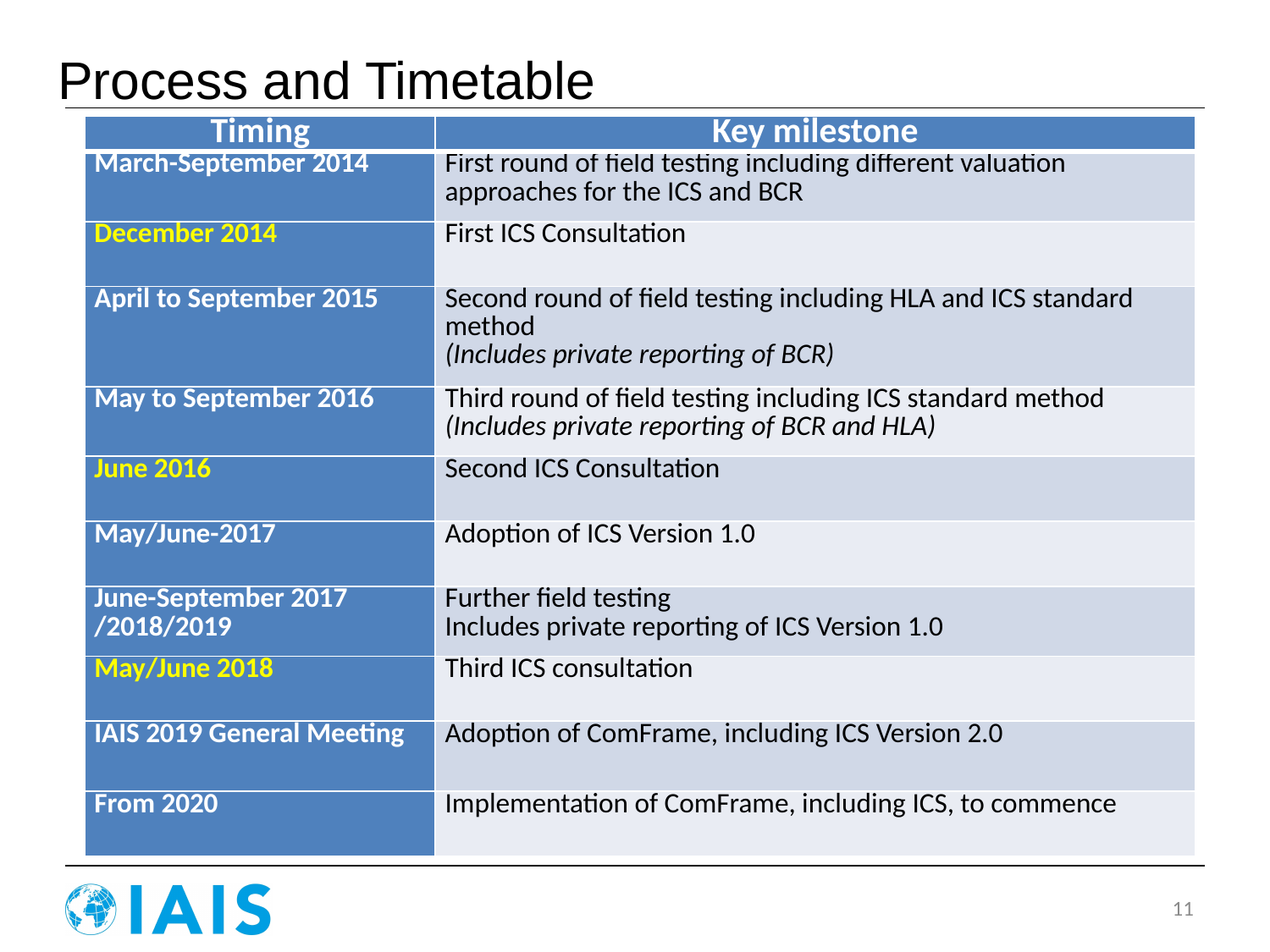

# Process and Timetable
| Timing | Key milestone |
| --- | --- |
| March-September 2014 | First round of field testing including different valuation approaches for the ICS and BCR |
| December 2014 | First ICS Consultation |
| April to September 2015 | Second round of field testing including HLA and ICS standard method (Includes private reporting of BCR) |
| May to September 2016 | Third round of field testing including ICS standard method (Includes private reporting of BCR and HLA) |
| June 2016 | Second ICS Consultation |
| May/June-2017 | Adoption of ICS Version 1.0 |
| June-September 2017 /2018/2019 | Further field testing Includes private reporting of ICS Version 1.0 |
| May/June 2018 | Third ICS consultation |
| IAIS 2019 General Meeting | Adoption of ComFrame, including ICS Version 2.0 |
| From 2020 | Implementation of ComFrame, including ICS, to commence |
11